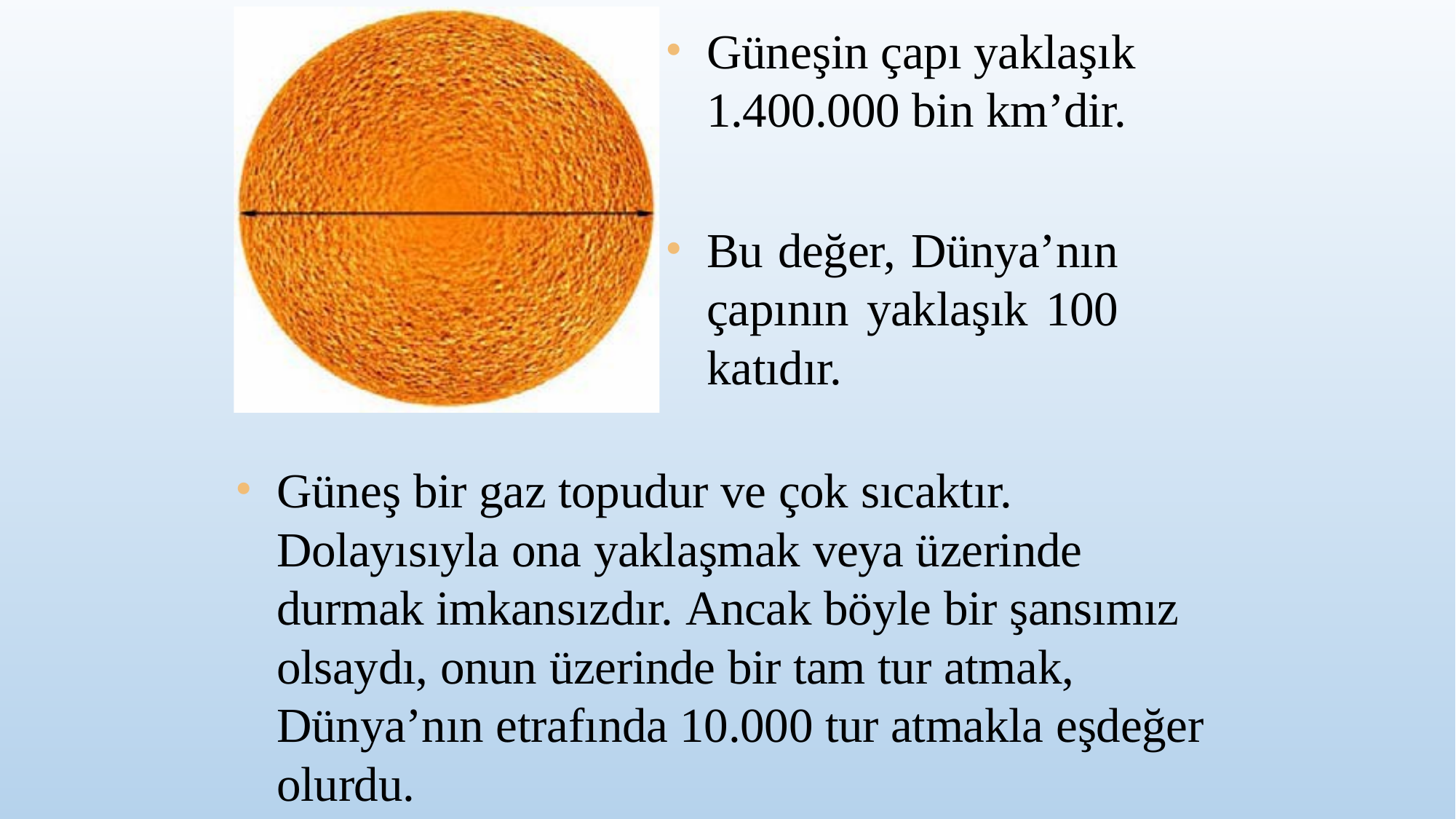

Güneşin çapı yaklaşık
1.400.000 bin km’dir.

Bu değer, Dünya’nın çapının yaklaşık 100 katıdır.

Güneş bir gaz topudur ve çok sıcaktır. Dolayısıyla ona yaklaşmak veya üzerinde durmak imkansızdır. Ancak böyle bir şansımız olsaydı, onun üzerinde bir tam tur atmak, Dünya’nın etrafında 10.000 tur atmakla eşdeğer olurdu.